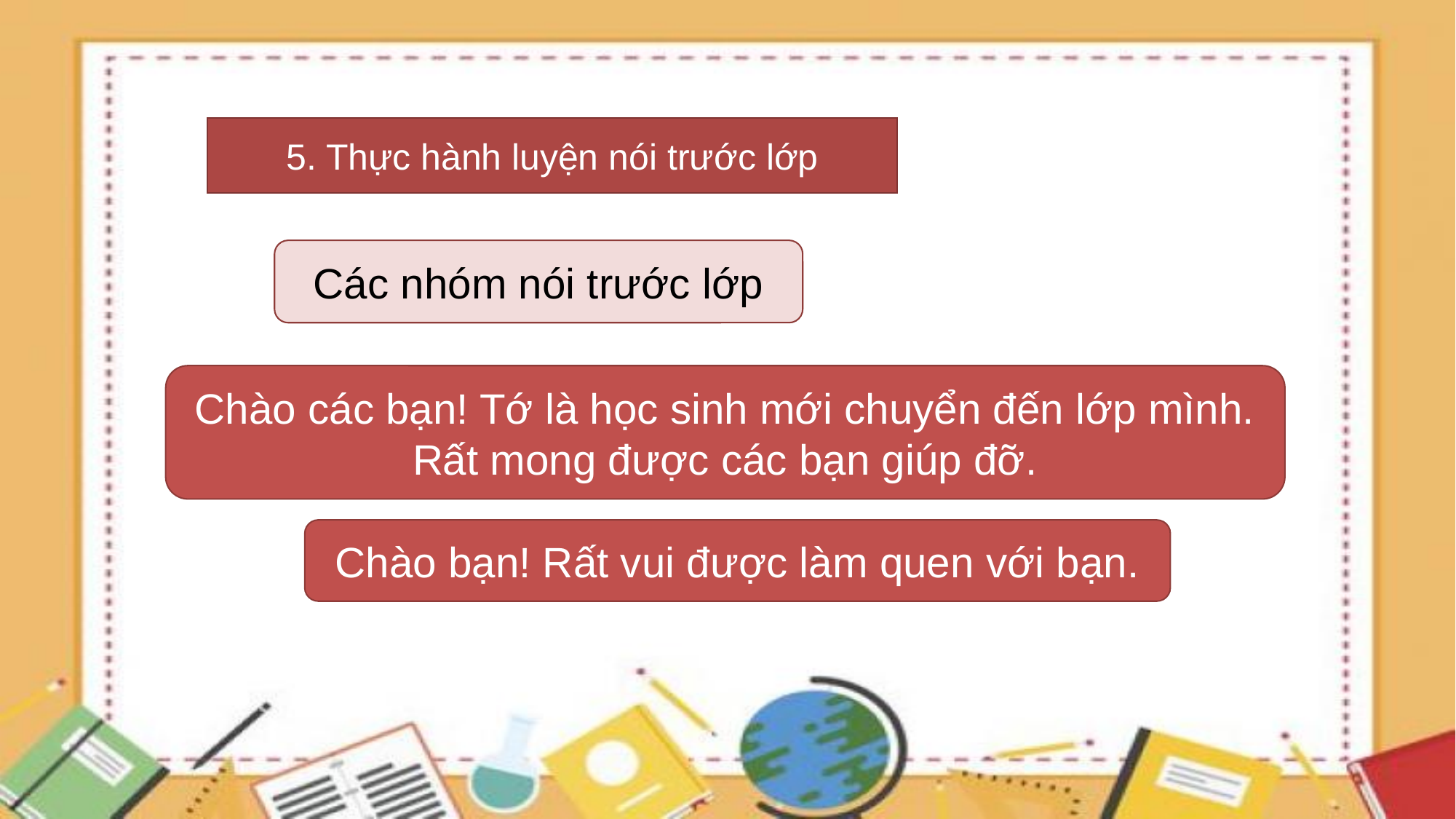

5. Thực hành luyện nói trước lớp
Các nhóm nói trước lớp
Chào các bạn! Tớ là học sinh mới chuyển đến lớp mình. Rất mong được các bạn giúp đỡ.
Chào bạn! Rất vui được làm quen với bạn.